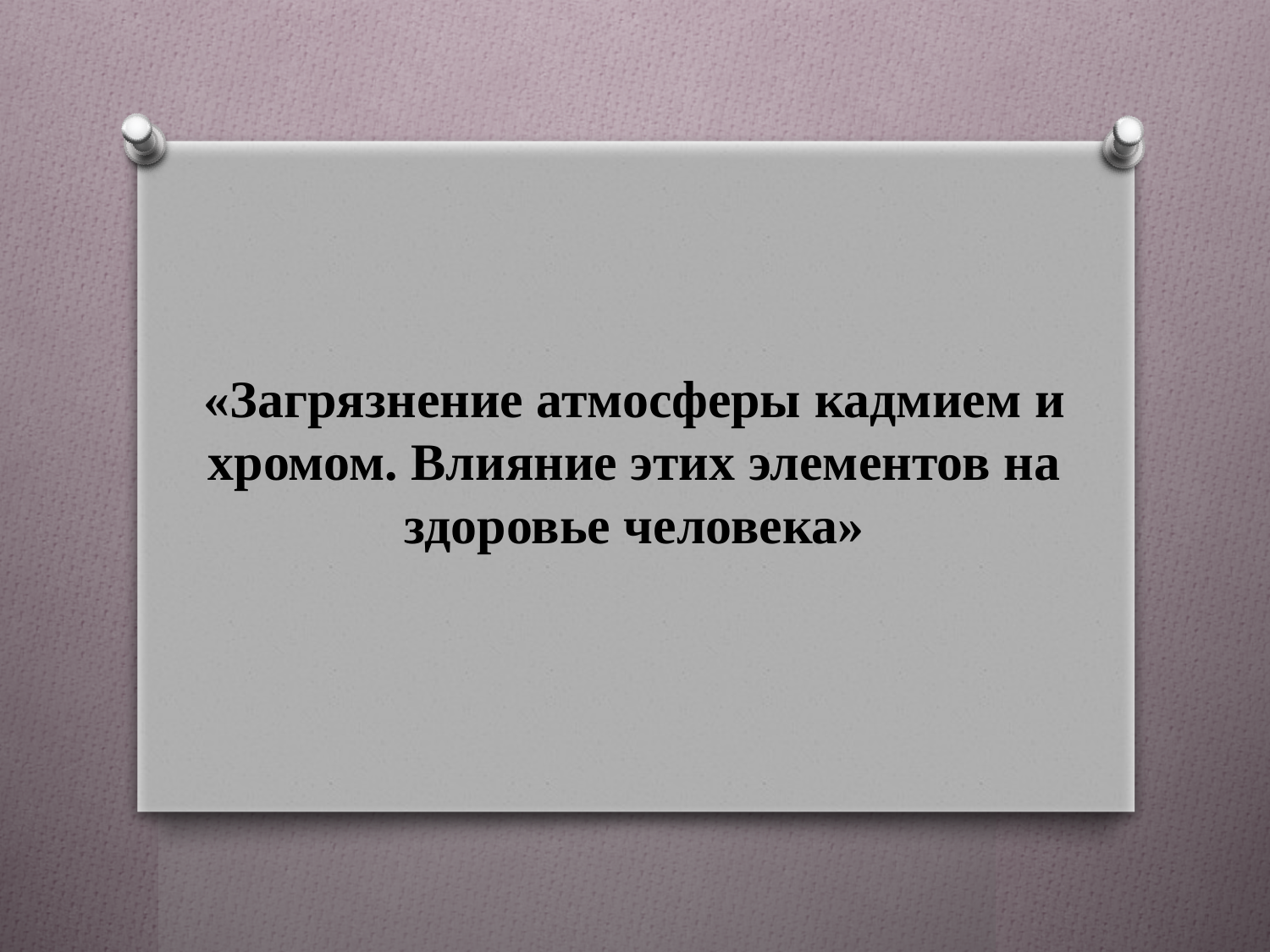

# «Загрязнение атмосферы кадмием и хромом. Влияние этих элементов на здоровье человека»